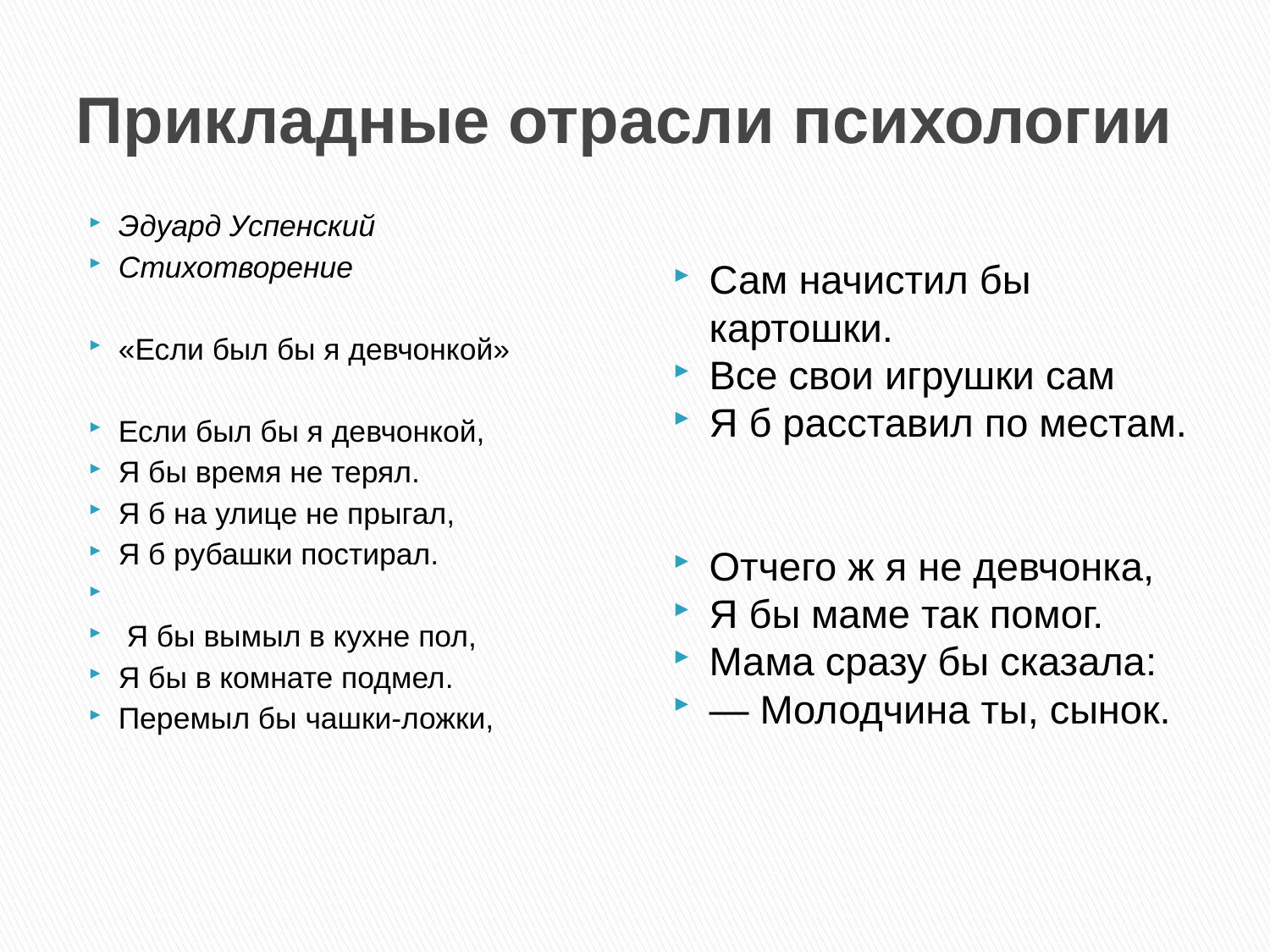

# Прикладные отрасли психологии
Эдуард Успенский
Стихотворение

«Если был бы я девчонкой»

Если был бы я девчонкой,
Я бы время не терял.
Я б на улице не прыгал,
Я б рубашки постирал.

 Я бы вымыл в кухне пол,
Я бы в комнате подмел.
Перемыл бы чашки-ложки,

Сам начистил бы картошки.
Все свои игрушки сам
Я б расставил по местам.

Отчего ж я не девчонка,
Я бы маме так помог.
Мама сразу бы сказала:
— Молодчина ты, сынок.